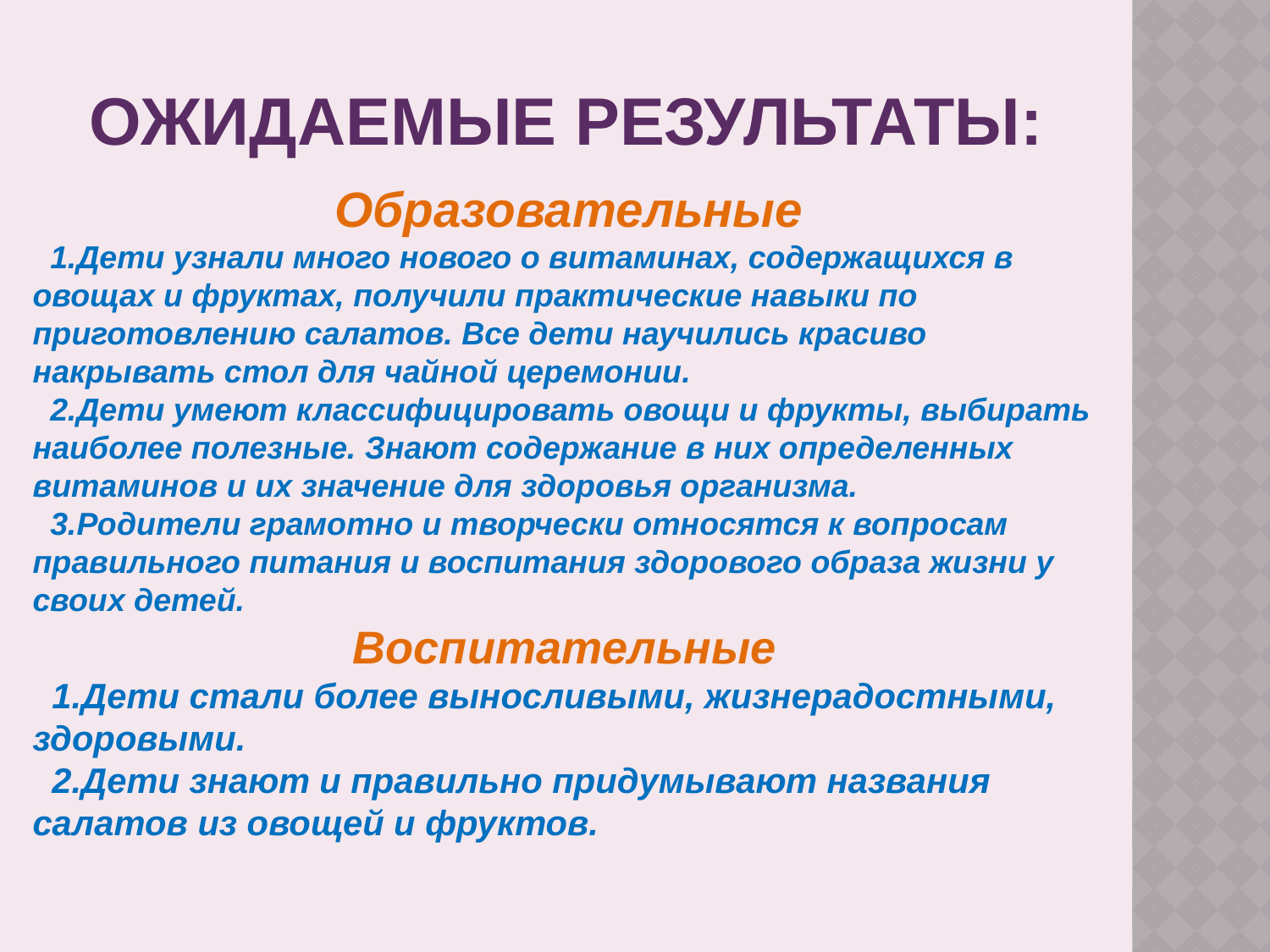

# Ожидаемые результаты:
                            Образовательные
  1.Дети узнали много нового о витаминах, содержащихся в овощах и фруктах, получили практические навыки по приготовлению салатов. Все дети научились красиво накрывать стол для чайной церемонии.
  2.Дети умеют классифицировать овощи и фрукты, выбирать наиболее полезные. Знают содержание в них определенных витаминов и их значение для здоровья организма.
  3.Родители грамотно и творчески относятся к вопросам правильного питания и воспитания здорового образа жизни у своих детей.
                           Воспитательные
  1.Дети стали более выносливыми, жизнерадостными, здоровыми.
  2.Дети знают и правильно придумывают названия салатов из овощей и фруктов.